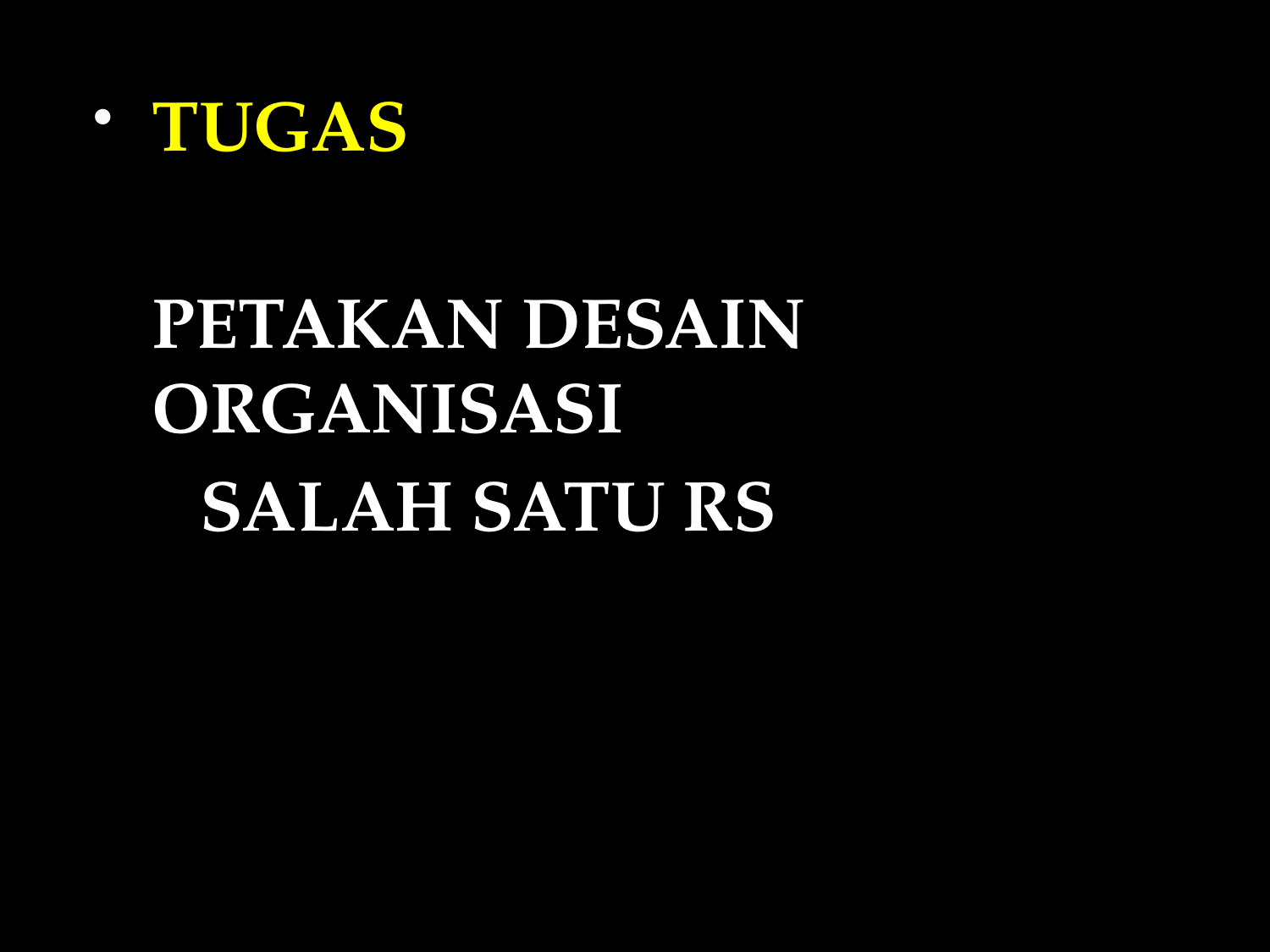

TUGAS

	PETAKAN DESAIN ORGANISASI
      SALAH SATU RS